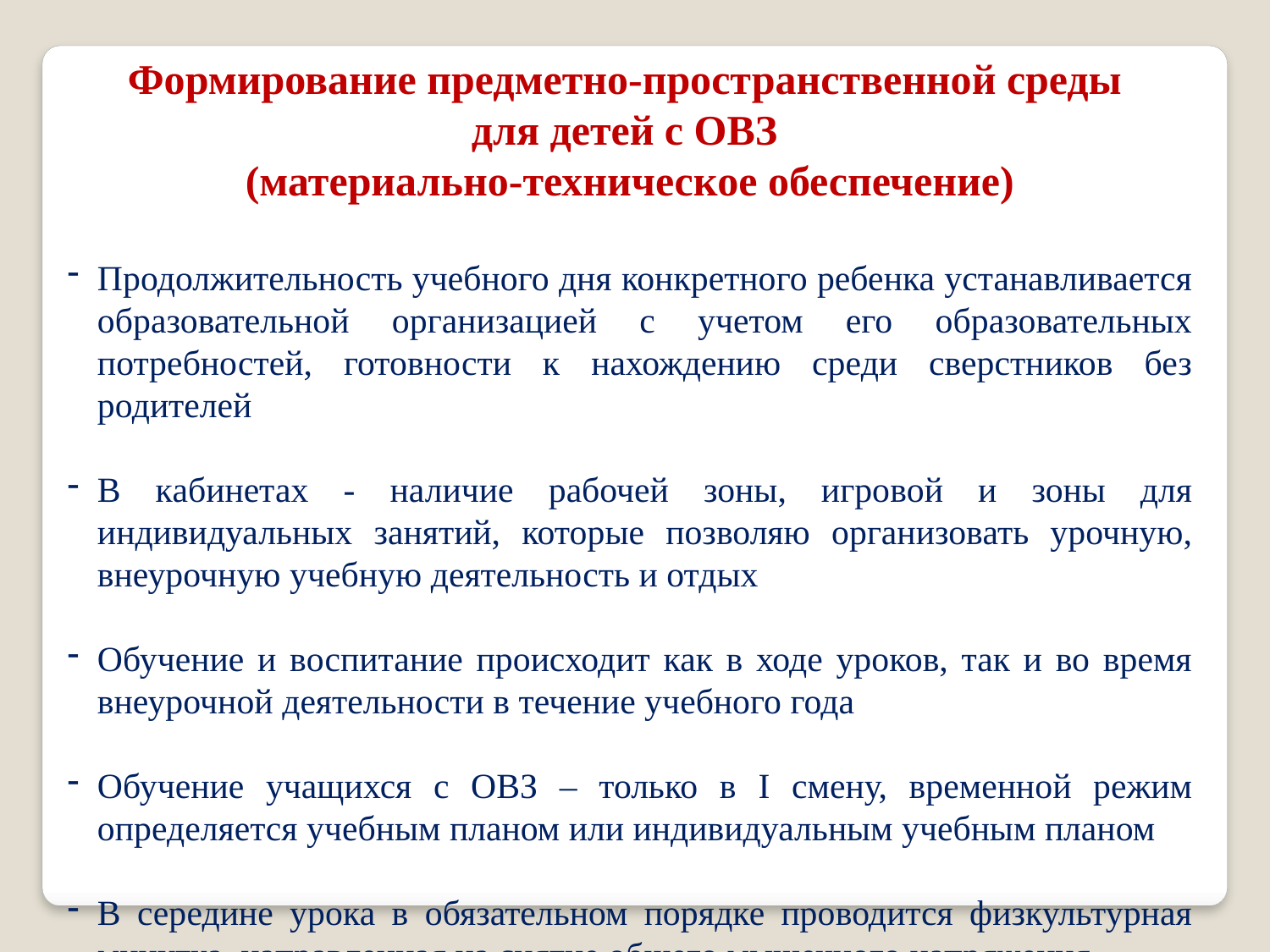

Формирование предметно-пространственной среды
для детей с ОВЗ
(материально-техническое обеспечение)

Продолжительность учебного дня конкретного ребенка устанавливается образовательной организацией с учетом его образовательных потребностей, готовности к нахождению среди сверстников без родителей

В кабинетах - наличие рабочей зоны, игровой и зоны для индивидуальных занятий, которые позволяю организовать урочную, внеурочную учебную деятельность и отдых

Обучение и воспитание происходит как в ходе уроков, так и во время внеурочной деятельности в течение учебного года

Обучение учащихся с ОВЗ – только в I смену, временной режим определяется учебным планом или индивидуальным учебным планом

В середине урока в обязательном порядке проводится физкультурная минутка, направленная на снятие общего мышечного напряжения.